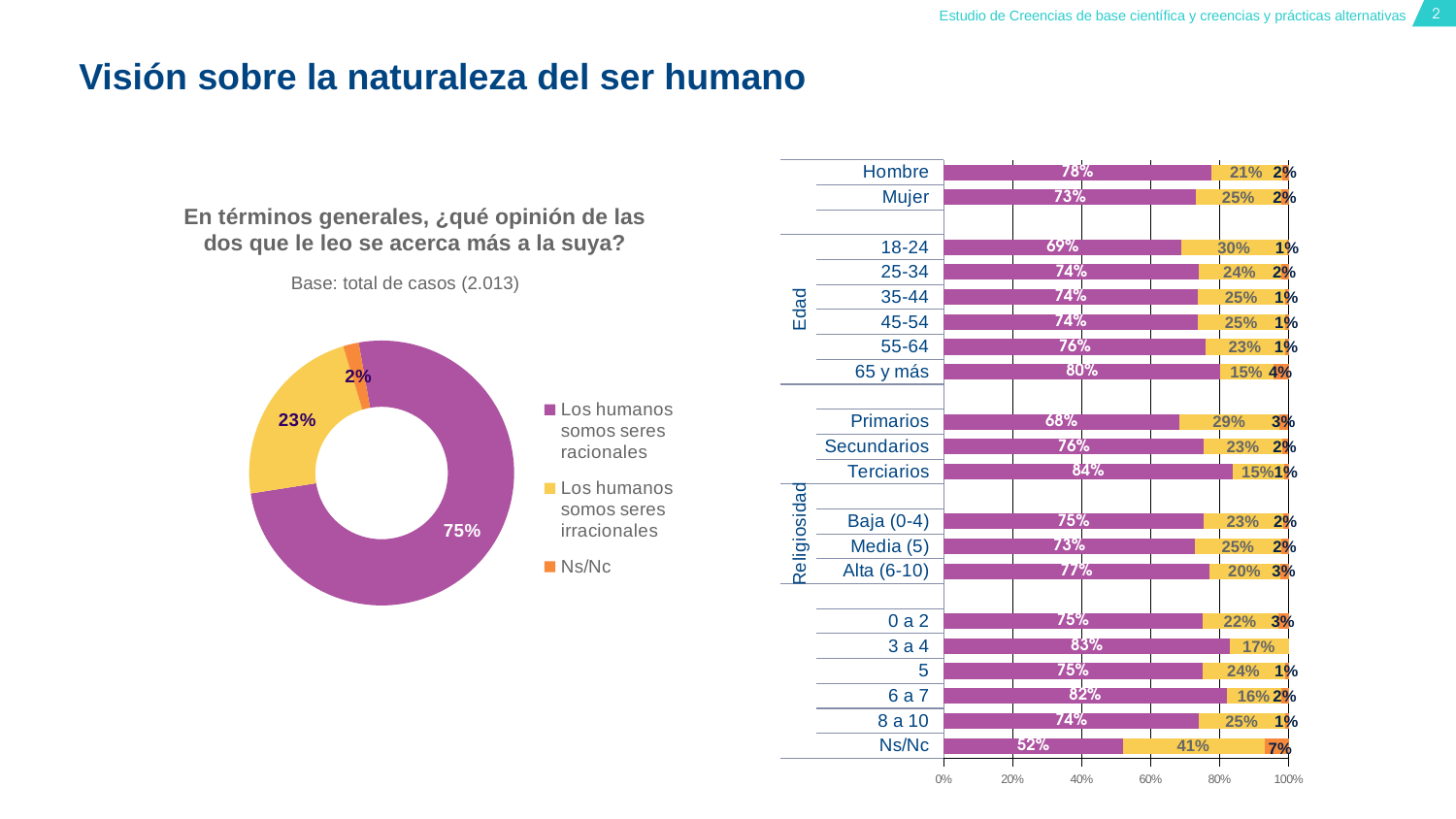

# Visión sobre la naturaleza del ser humano

### Chart

| Category | Los humanos somos seres racionales | Los humanos somos seres irracionales  | Ns/Nc |
|---|---|---|---|
| Ns/Nc | 0.52 | 0.41 | 0.07 |
| 8 a 10 | 0.74 | 0.25 | 0.01 |
| 6 a 7 | 0.82 | 0.16 | 0.02 |
| 5 | 0.75 | 0.24 | 0.01 |
| 3 a 4 | 0.83 | 0.17 | None |
| 0 a 2 | 0.75 | 0.22 | 0.03 |
|  | None | None | None |
| Alta (6-10) | 0.771 | 0.204 | 0.025 |
| Media (5) | 0.729 | 0.251 | 0.02 |
| Baja (0-4) | 0.753 | 0.231 | 0.017 |
|  | None | None | None |
| Terciarios | 0.838 | 0.149 | 0.013 |
| Secundarios | 0.755 | 0.227 | 0.017 |
| Primarios | 0.683 | 0.291 | 0.025 |
|  | None | None | None |
| 65 y más | 0.802 | 0.154 | 0.044 |
| 55-64 | 0.76 | 0.229 | 0.012 |
| 45-54 | 0.737 | 0.253 | 0.01 |
| 35-44 | 0.737 | 0.253 | 0.01 |
| 25-34 | 0.740741 | 0.23703700000000003 | 0.022222 |
| 18-24 | 0.690217 | 0.304348 | 0.005435 |
|  | None | None | None |
| Mujer | 0.731919 | 0.24783000000000002 | 0.020251 |
| Hombre | 0.7756149999999999 | 0.20594300000000001 | 0.018443 |
En términos generales, ¿qué opinión de las dos que le leo se acerca más a la suya?
Base: total de casos (2.013)

### Chart

| Category |  |
|---|---|
| Los humanos somos seres racionales | 0.753 |
| Los humanos somos seres irracionales  | 0.228 |
| Ns/Nc | 0.019 |